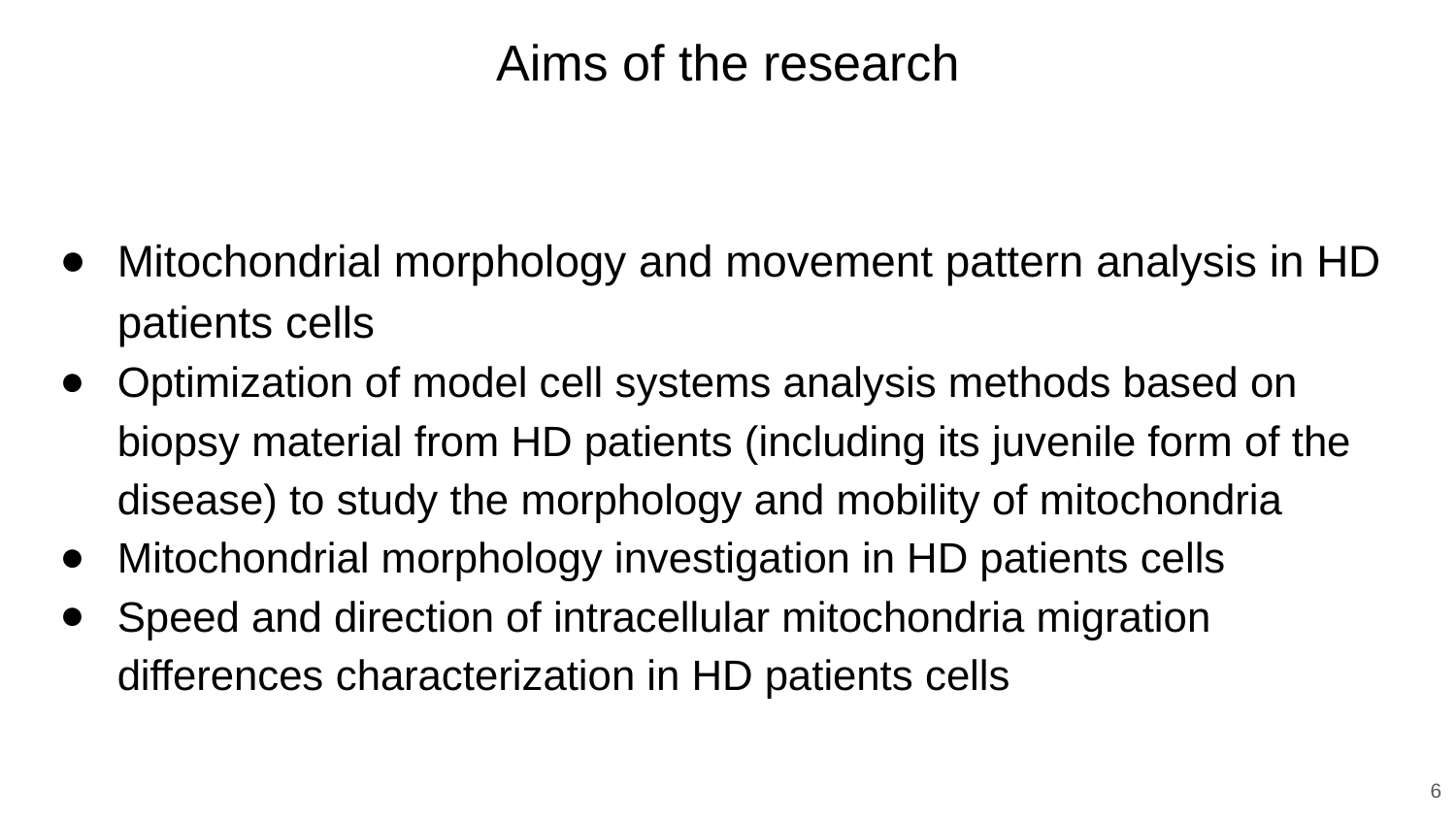

Aims of the research

Mitochondrial morphology and movement pattern analysis in HD patients cells
Optimization of model cell systems analysis methods based on biopsy material from HD patients (including its juvenile form of the disease) to study the morphology and mobility of mitochondria
Mitochondrial morphology investigation in HD patients cells
Speed and direction of intracellular mitochondria migration differences characterization in HD patients cells

6